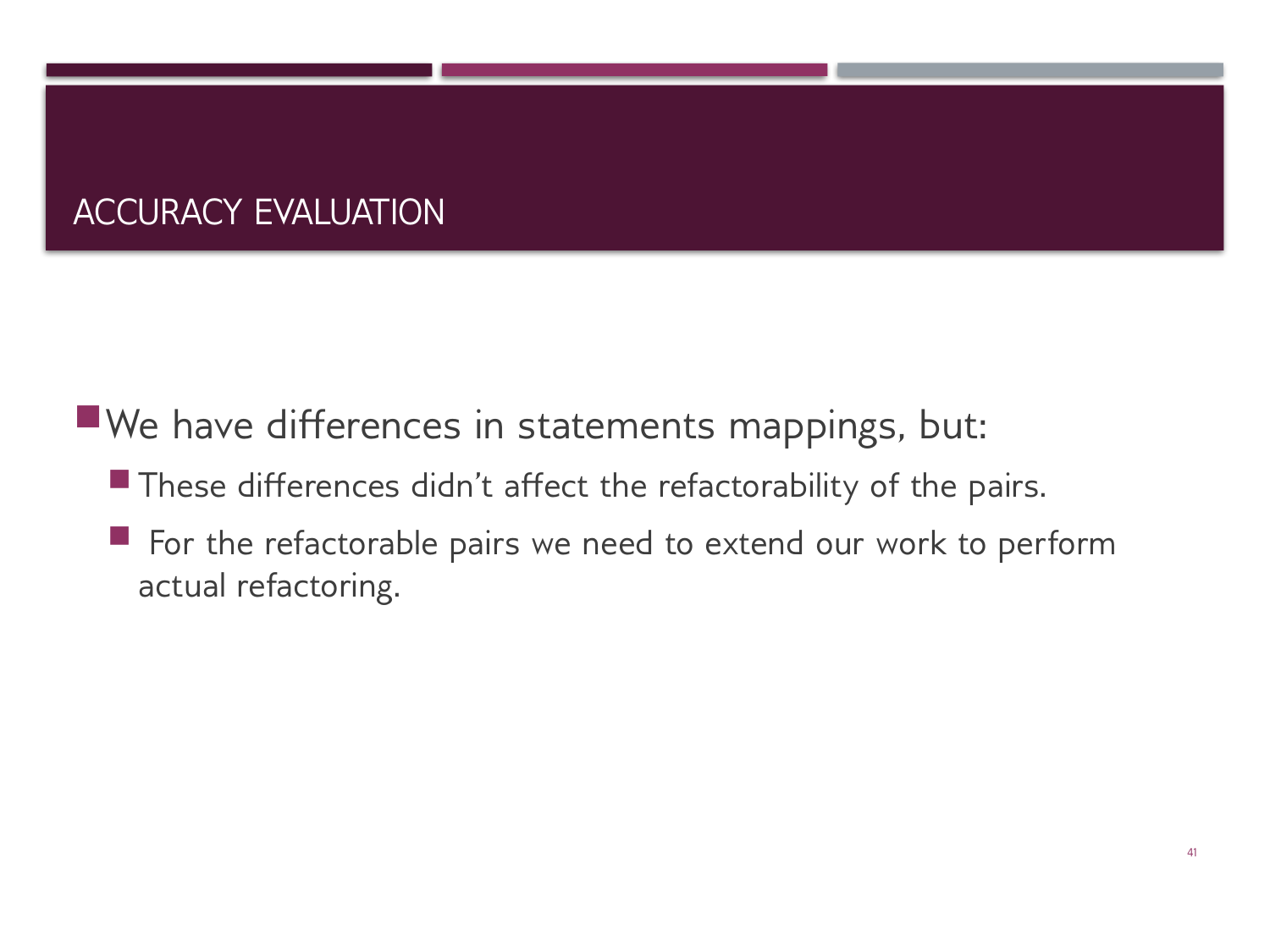

# Accuracy Evaluation

We have differences in statements mappings, but:
These differences didn’t affect the refactorability of the pairs.
 For the refactorable pairs we need to extend our work to perform actual refactoring.

41